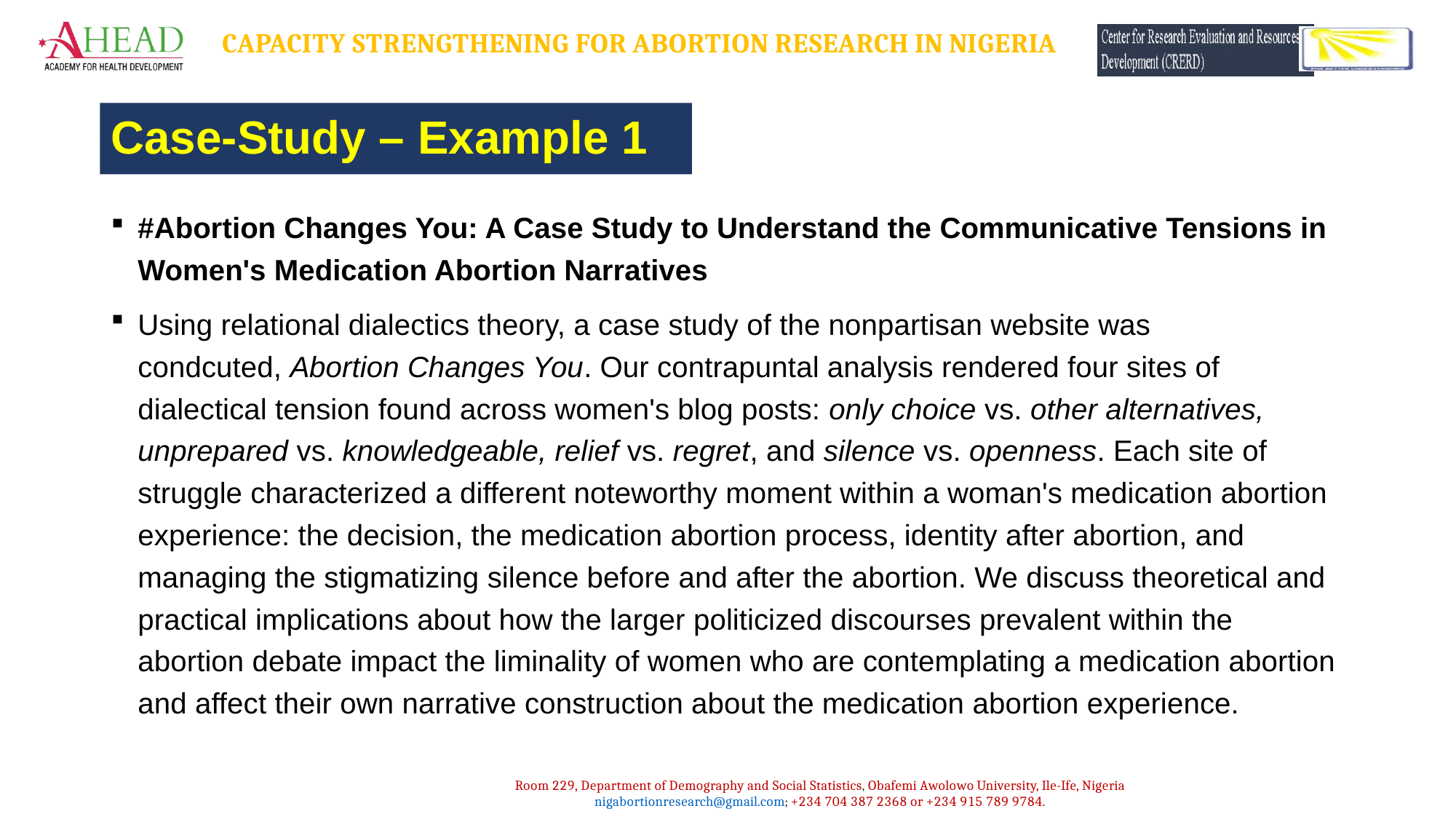

# Case-Study – Example 1
#Abortion Changes You: A Case Study to Understand the Communicative Tensions in Women's Medication Abortion Narratives
Using relational dialectics theory, a case study of the nonpartisan website was condcuted, Abortion Changes You. Our contrapuntal analysis rendered four sites of dialectical tension found across women's blog posts: only choice vs. other alternatives, unprepared vs. knowledgeable, relief vs. regret, and silence vs. openness. Each site of struggle characterized a different noteworthy moment within a woman's medication abortion experience: the decision, the medication abortion process, identity after abortion, and managing the stigmatizing silence before and after the abortion. We discuss theoretical and practical implications about how the larger politicized discourses prevalent within the abortion debate impact the liminality of women who are contemplating a medication abortion and affect their own narrative construction about the medication abortion experience.